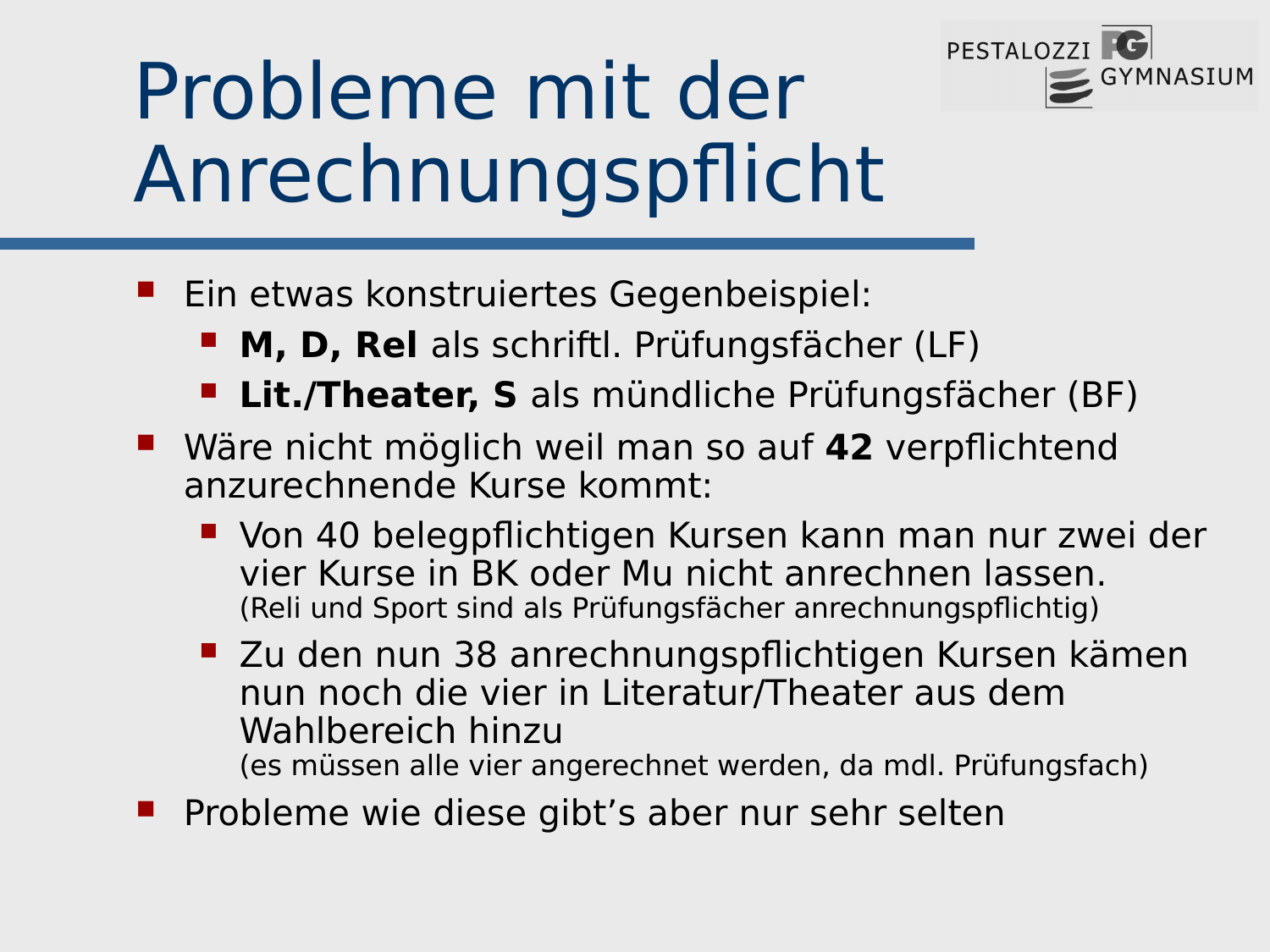

Probleme mit der Anrechnungspflicht
# Ein etwas konstruiertes Gegenbeispiel:
M, D, Rel als schriftl. Prüfungsfächer (LF)
Lit./Theater, S als mündliche Prüfungsfächer (BF)
Wäre nicht möglich weil man so auf 42 verpflichtend anzurechnende Kurse kommt:
Von 40 belegpflichtigen Kursen kann man nur zwei der vier Kurse in BK oder Mu nicht anrechnen lassen.
(Reli und Sport sind als Prüfungsfächer anrechnungspflichtig)
Zu den nun 38 anrechnungspflichtigen Kursen kämen nun noch die vier in Literatur/Theater aus dem Wahlbereich hinzu
(es müssen alle vier angerechnet werden, da mdl. Prüfungsfach)
Probleme wie diese gibt’s aber nur sehr selten